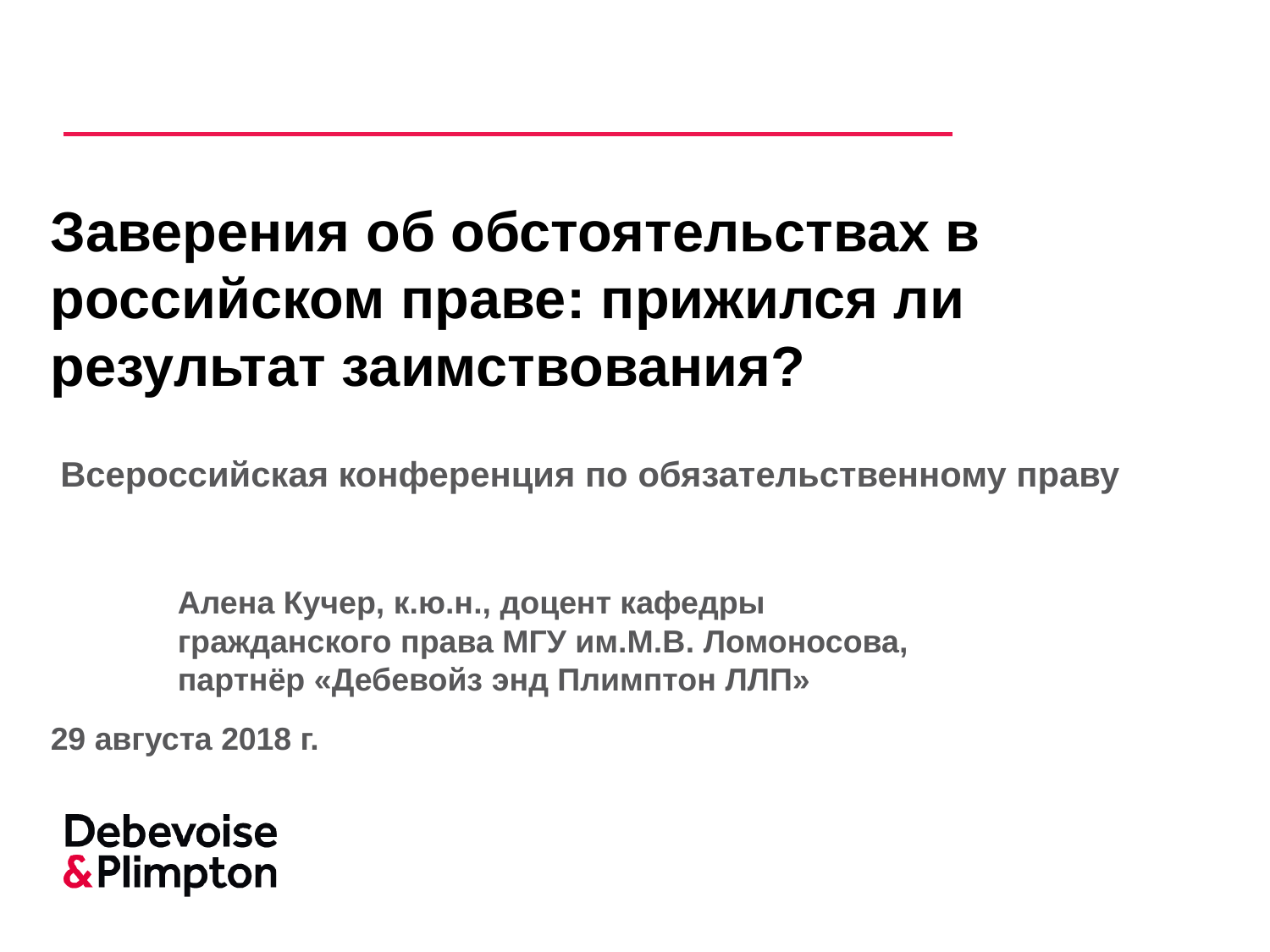

# Заверения об обстоятельствах в российском праве: прижился ли результат заимствования?
 Всероссийская конференция по обязательственному праву

	Алена Кучер, к.ю.н., доцент кафедры
       	гражданского права МГУ им.М.В. Ломоносова,
	партнёр «Дебевойз энд Плимптон ЛЛП»
29 августа 2018 г.